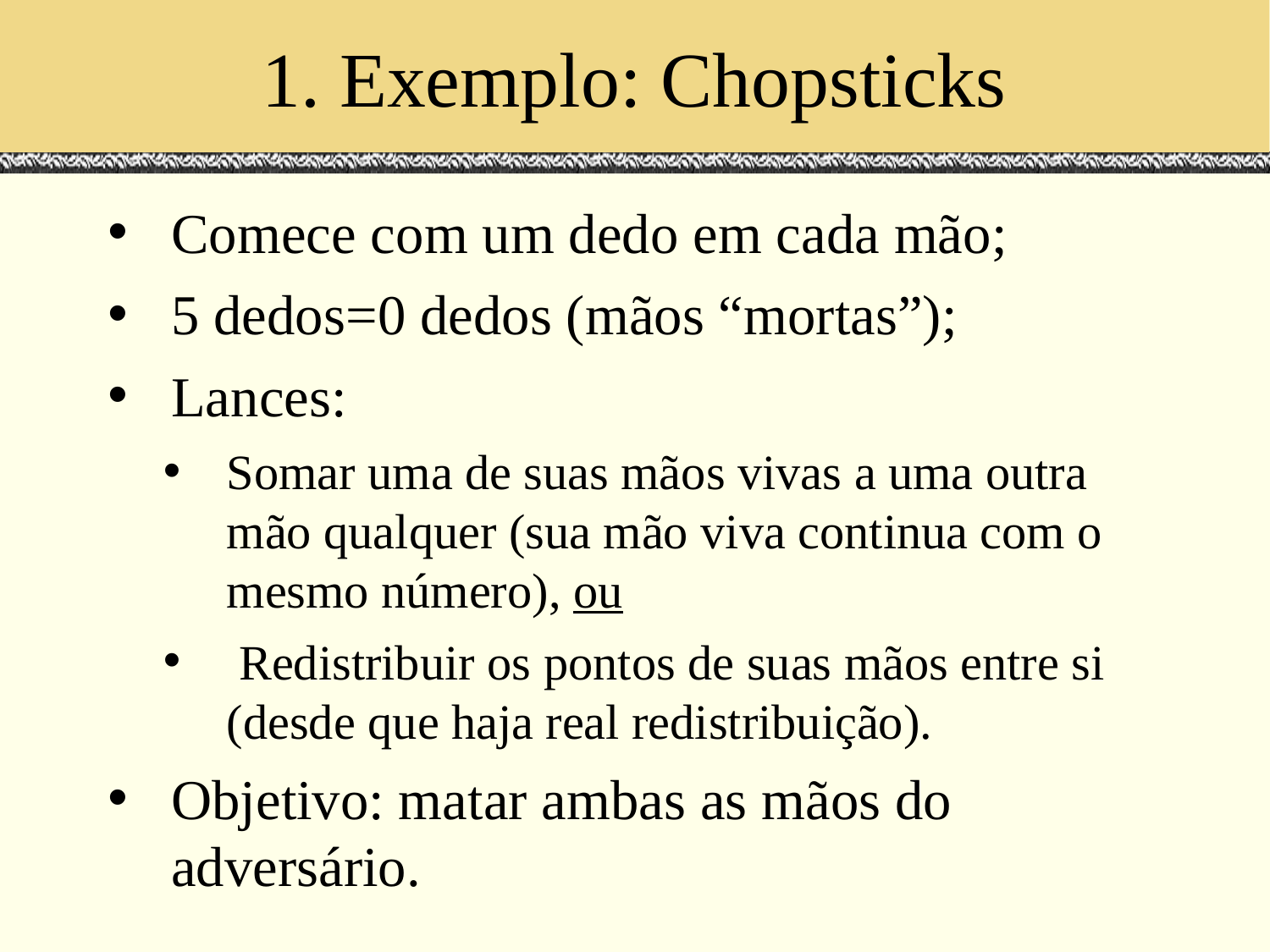

# 1. Exemplo: Chopsticks
Comece com um dedo em cada mão;
5 dedos=0 dedos (mãos “mortas”);
Lances:
Somar uma de suas mãos vivas a uma outra mão qualquer (sua mão viva continua com o mesmo número), ou
 Redistribuir os pontos de suas mãos entre si (desde que haja real redistribuição).
Objetivo: matar ambas as mãos do adversário.